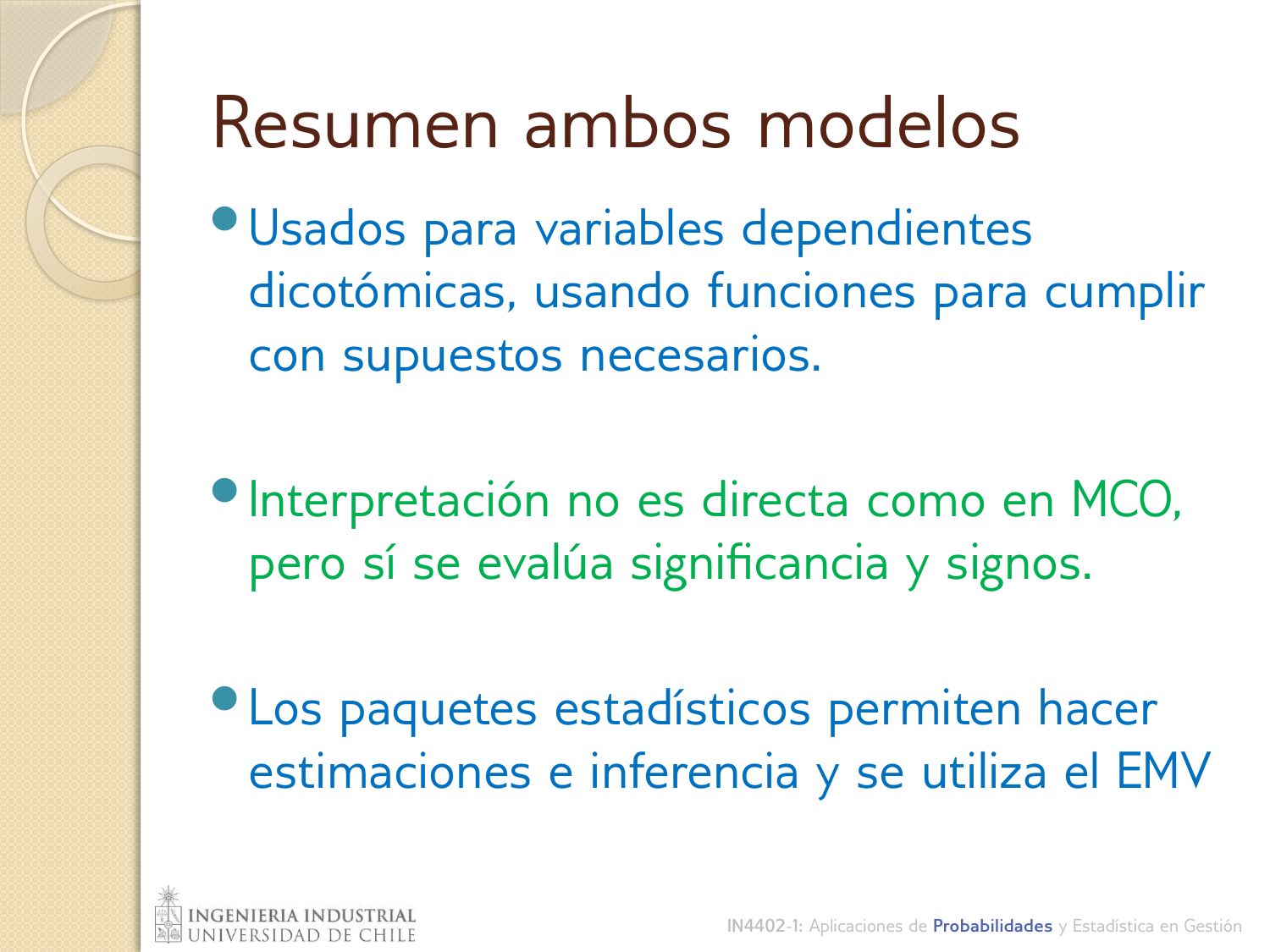

# Resumen ambos modelos
Usados para variables dependientes dicotómicas, usando funciones para cumplir con supuestos necesarios.

Interpretación no es directa como en MCO, pero sí se evalúa significancia y signos.

Los paquetes estadísticos permiten hacer estimaciones e inferencia y se utiliza el EMV